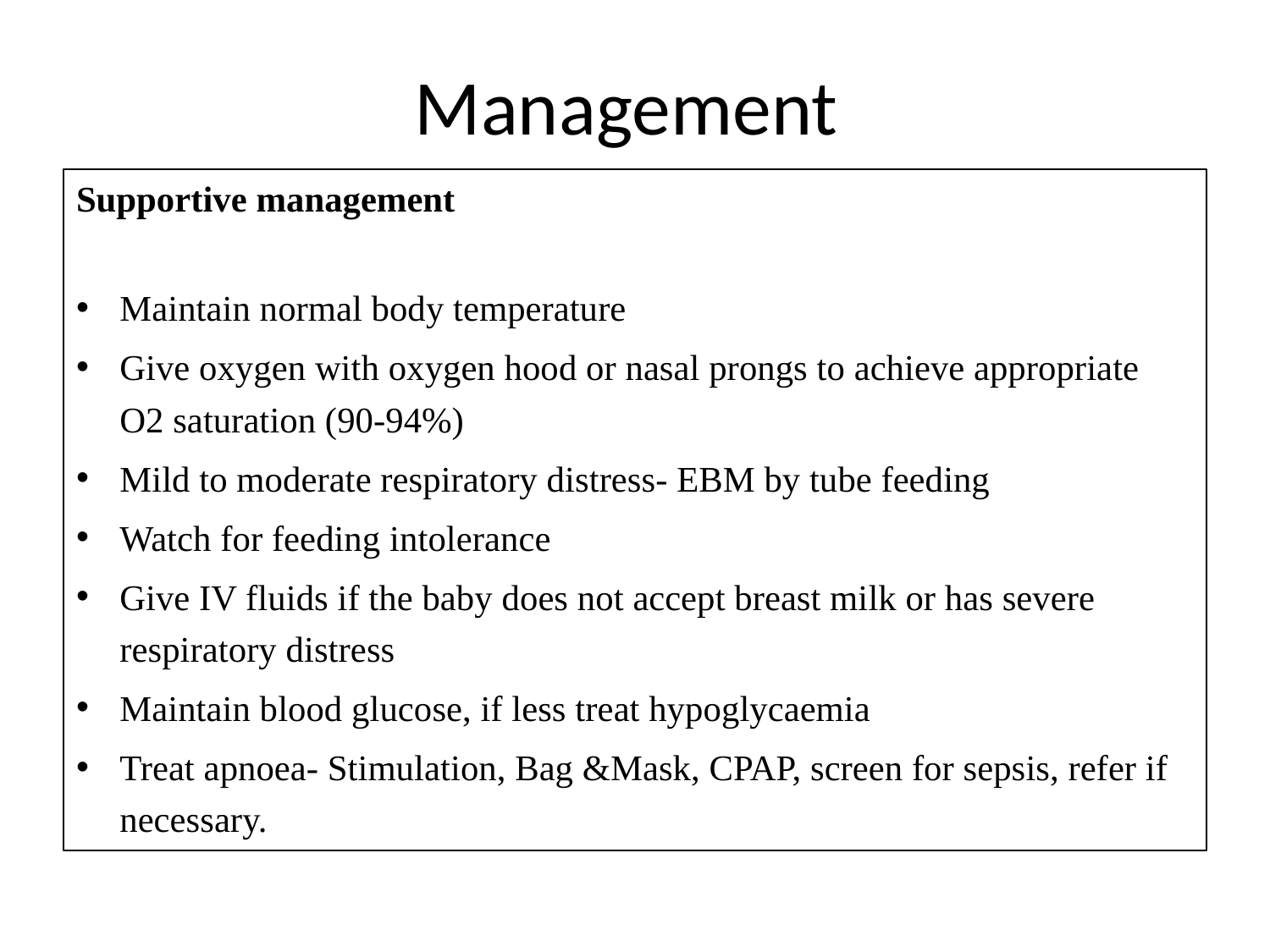

# Management
Supportive management

Maintain normal body temperature
Give oxygen with oxygen hood or nasal prongs to achieve appropriate O2 saturation (90-94%)
Mild to moderate respiratory distress- EBM by tube feeding
Watch for feeding intolerance
Give IV fluids if the baby does not accept breast milk or has severe respiratory distress
Maintain blood glucose, if less treat hypoglycaemia
Treat apnoea- Stimulation, Bag &Mask, CPAP, screen for sepsis, refer if necessary.